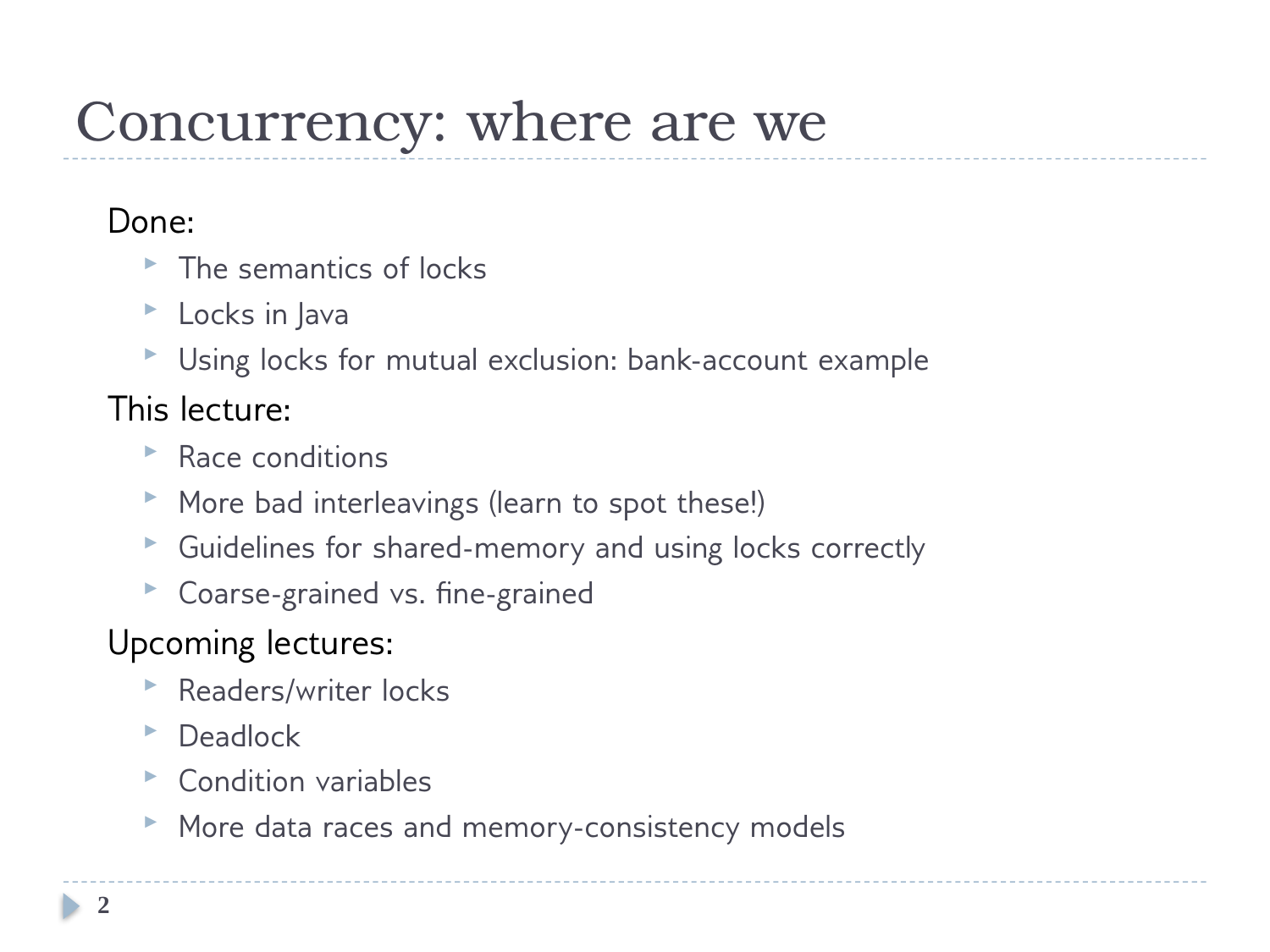

# Concurrency: where are we
Done:
The semantics of locks
Locks in Java
Using locks for mutual exclusion: bank-account example
This lecture:
Race conditions
More bad interleavings (learn to spot these!)
Guidelines for shared-memory and using locks correctly
Coarse-grained vs. fine-grained
Upcoming lectures:
Readers/writer locks
Deadlock
Condition variables
More data races and memory-consistency models
2